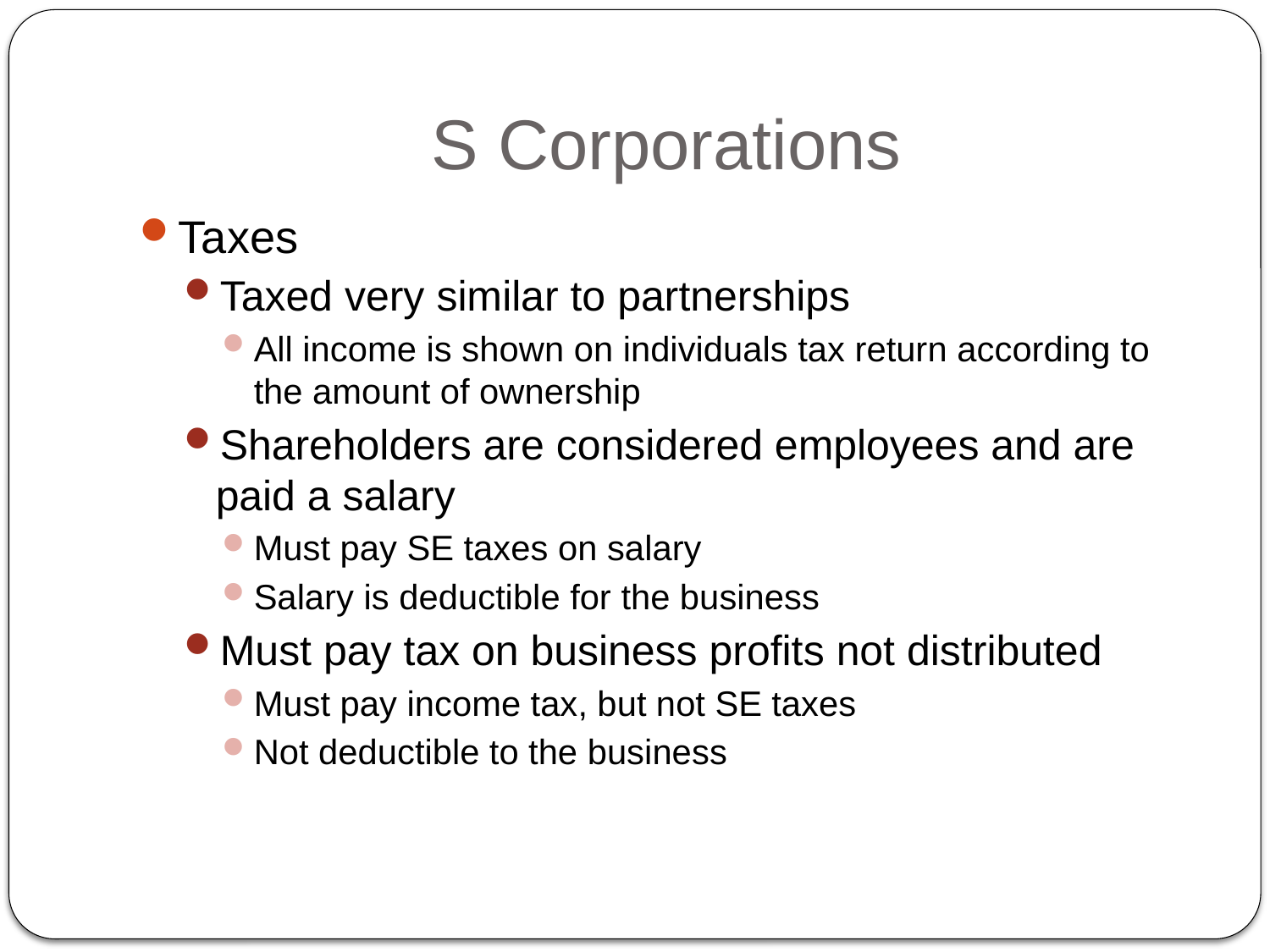

# S Corporations
Taxes
Taxed very similar to partnerships
All income is shown on individuals tax return according to the amount of ownership
Shareholders are considered employees and are paid a salary
Must pay SE taxes on salary
Salary is deductible for the business
Must pay tax on business profits not distributed
Must pay income tax, but not SE taxes
Not deductible to the business